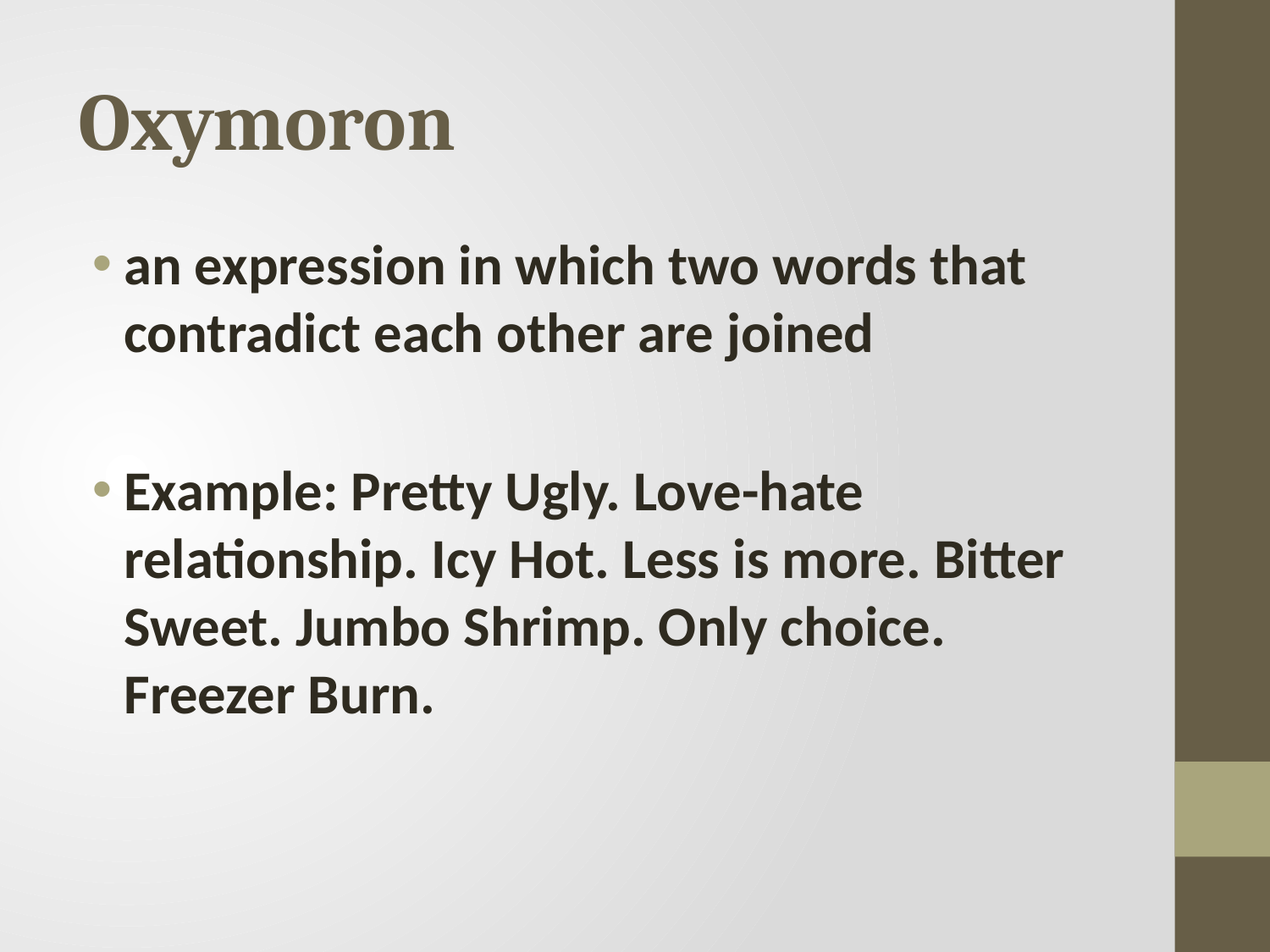

# Oxymoron
an expression in which two words that contradict each other are joined

Example: Pretty Ugly. Love-hate relationship. Icy Hot. Less is more. Bitter Sweet. Jumbo Shrimp. Only choice. Freezer Burn.